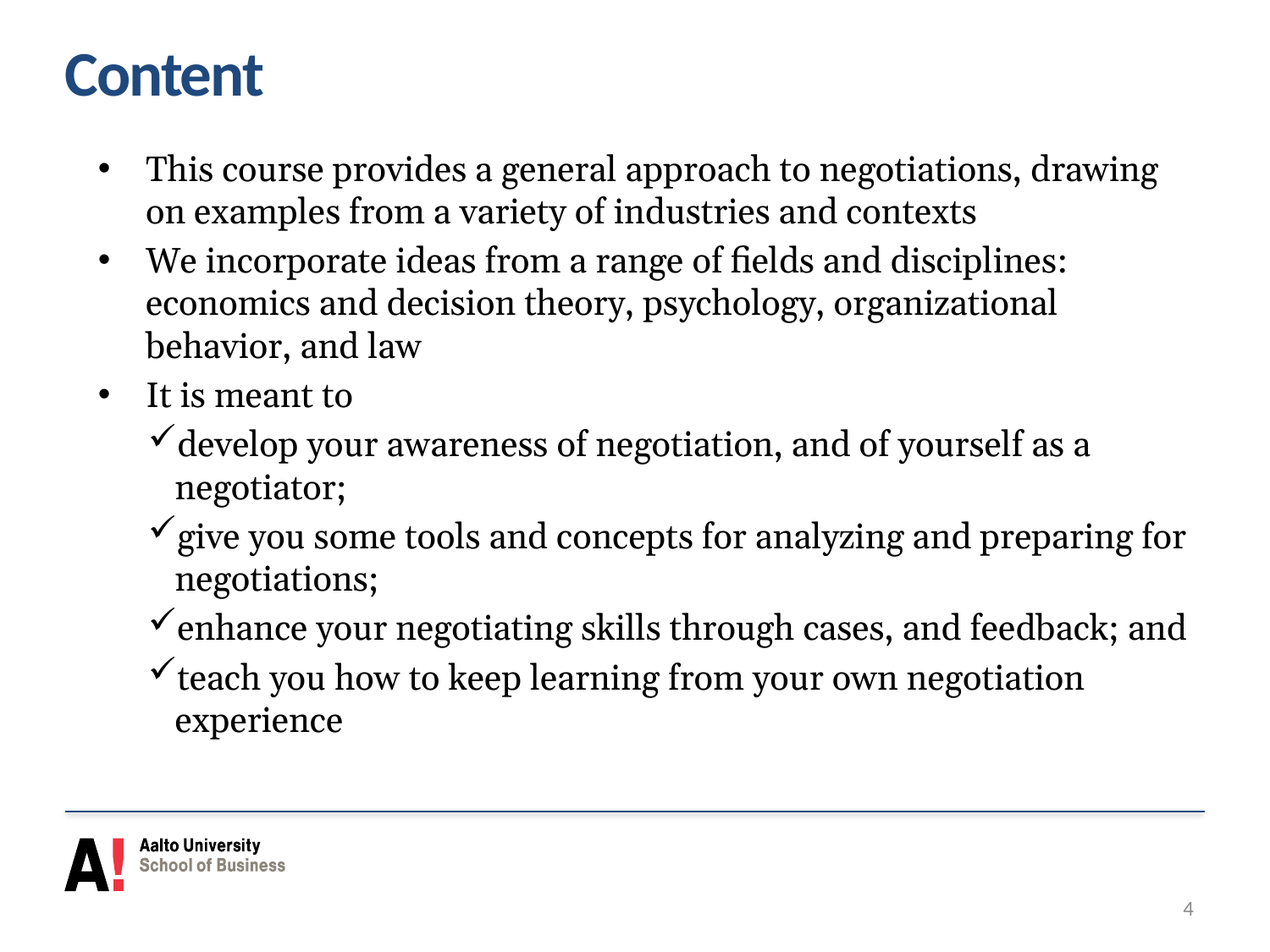

# Content
This course provides a general approach to negotiations, drawing on examples from a variety of industries and contexts
We incorporate ideas from a range of fields and disciplines: economics and decision theory, psychology, organizational behavior, and law
It is meant to
develop your awareness of negotiation, and of yourself as a negotiator;
give you some tools and concepts for analyzing and preparing for negotiations;
enhance your negotiating skills through cases, and feedback; and
teach you how to keep learning from your own negotiation experience
4